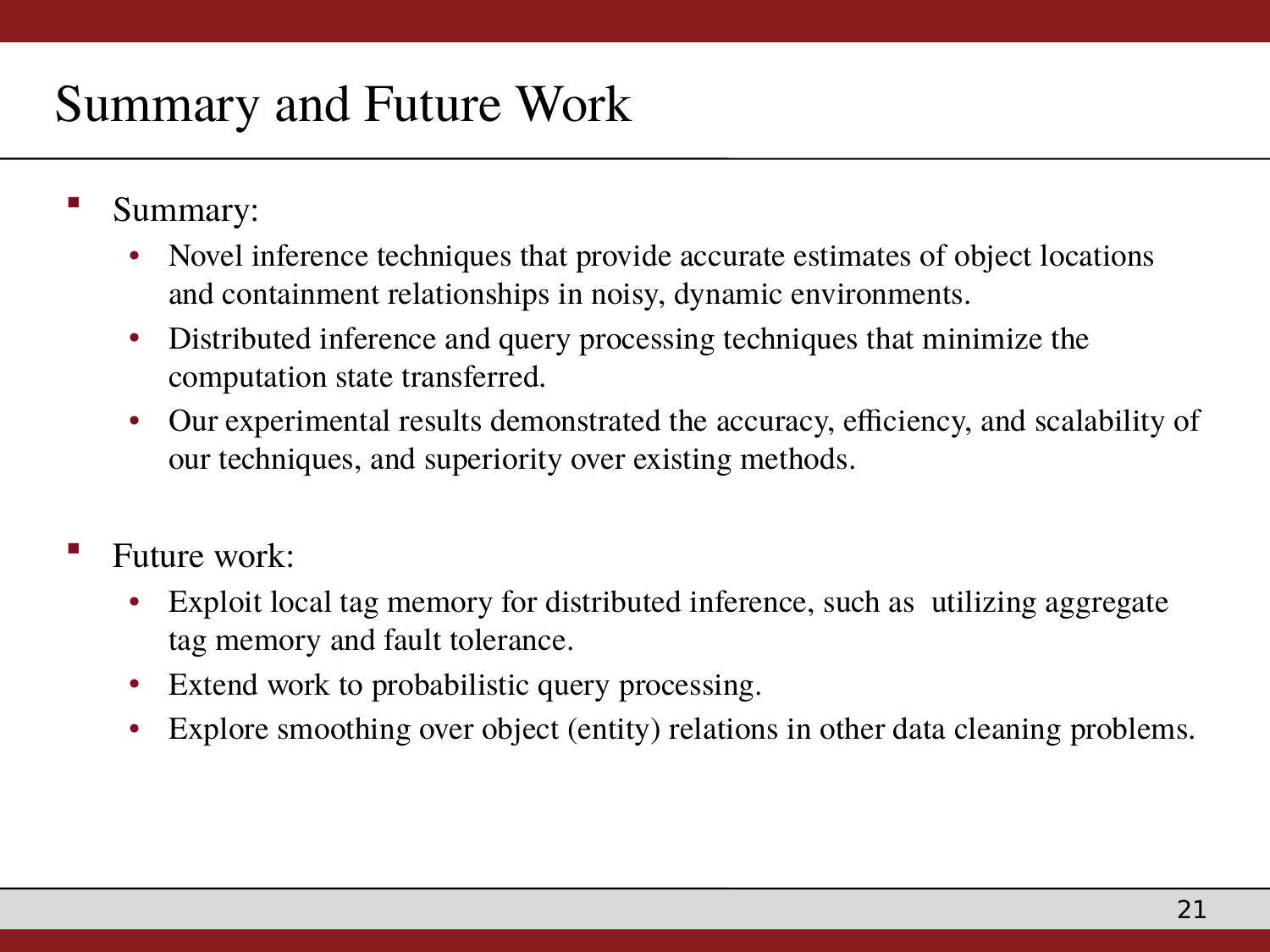

# Summary and Future Work
Summary:
Novel inference techniques that provide accurate estimates of object locations and containment relationships in noisy, dynamic environments.
Distributed inference and query processing techniques that minimize the computation state transferred.
Our experimental results demonstrated the accuracy, efficiency, and scalability of our techniques, and superiority over existing methods.

Future work:
Exploit local tag memory for distributed inference, such as  utilizing aggregate tag memory and fault tolerance.
Extend work to probabilistic query processing.
Explore smoothing over object (entity) relations in other data cleaning problems.